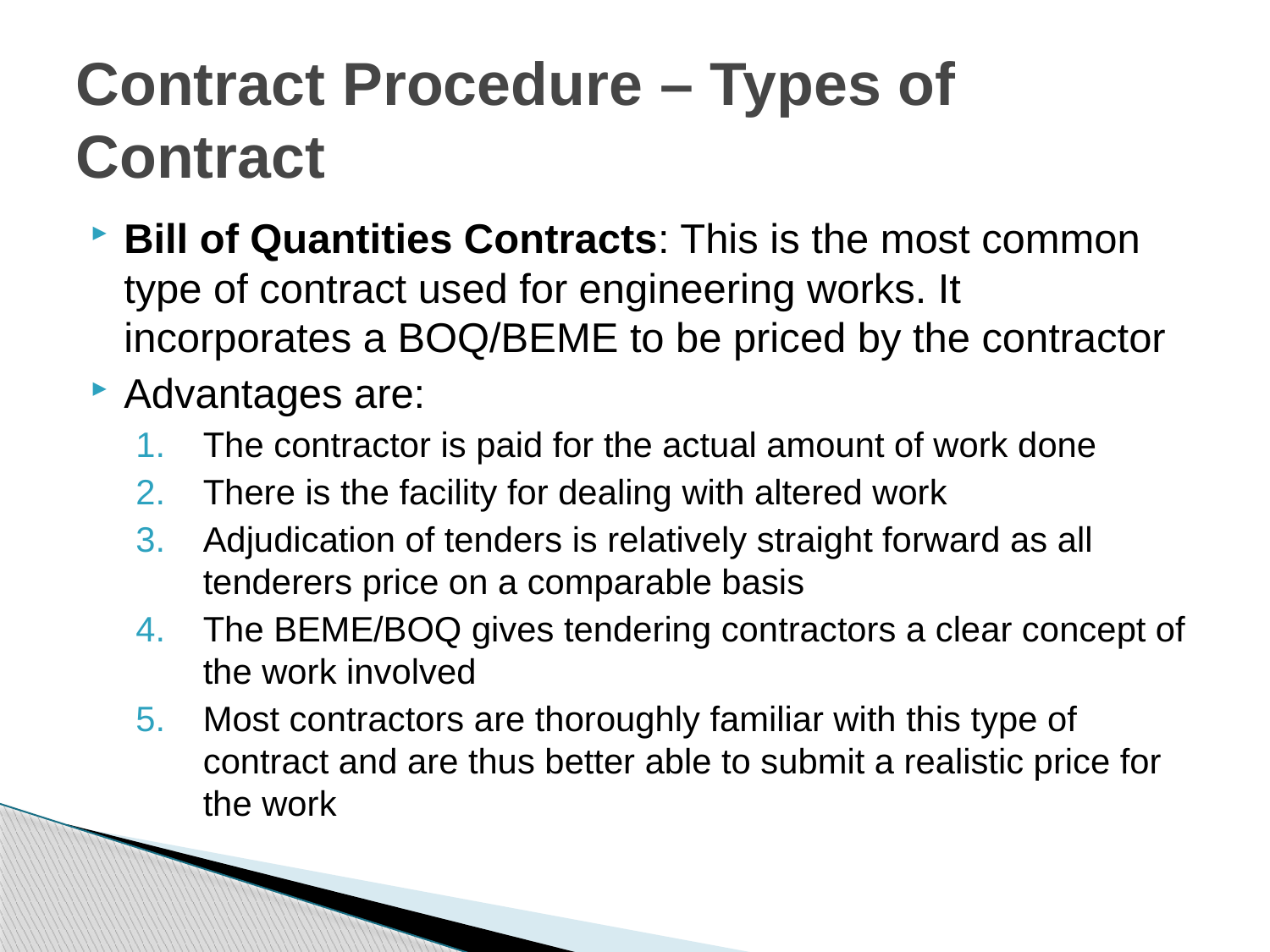

# Contract Procedure – Types of Contract
Bill of Quantities Contracts: This is the most common type of contract used for engineering works. It incorporates a BOQ/BEME to be priced by the contractor
Advantages are:
The contractor is paid for the actual amount of work done
There is the facility for dealing with altered work
Adjudication of tenders is relatively straight forward as all tenderers price on a comparable basis
The BEME/BOQ gives tendering contractors a clear concept of the work involved
Most contractors are thoroughly familiar with this type of contract and are thus better able to submit a realistic price for the work